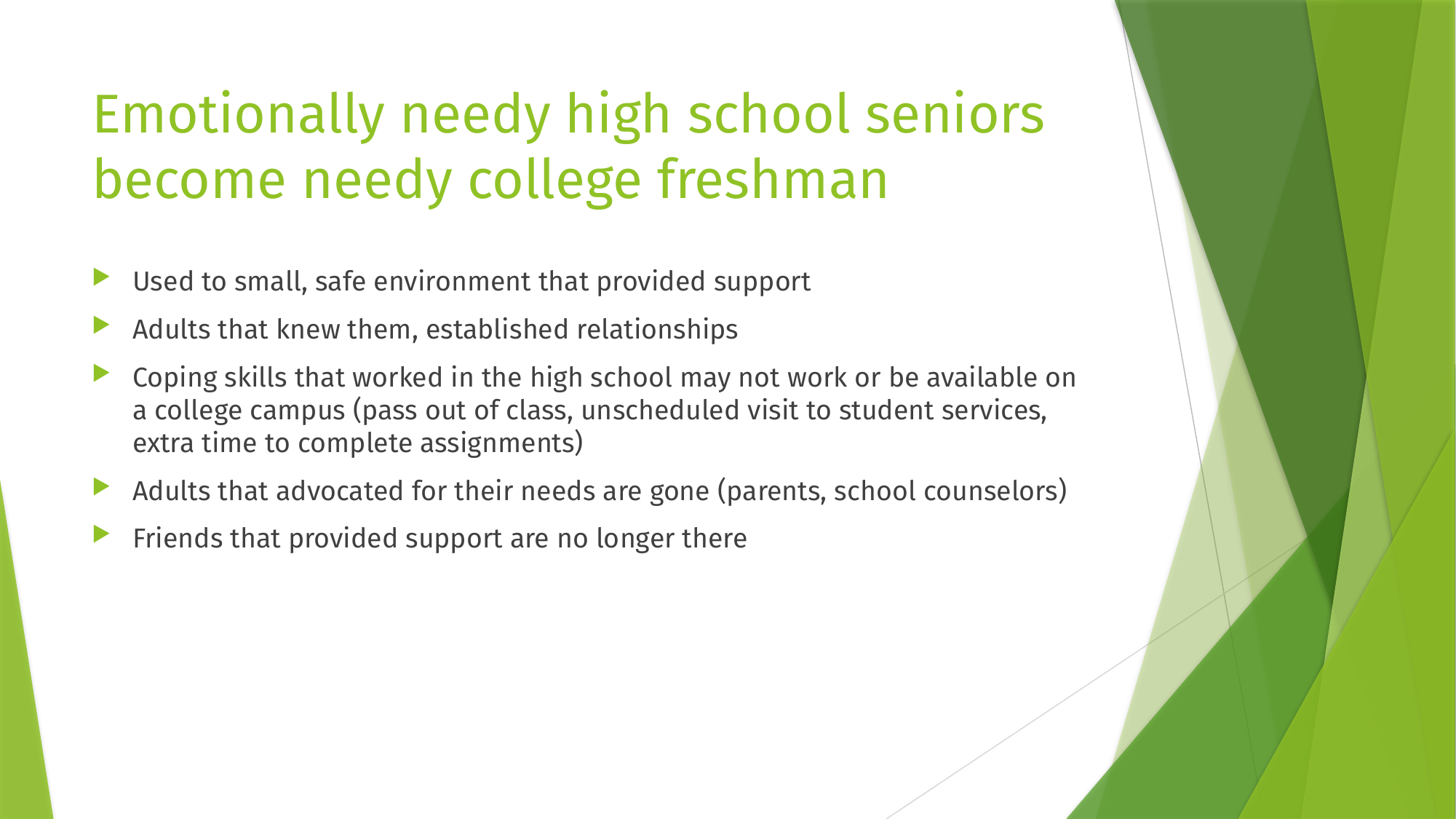

# Emotionally needy high school seniors become needy college freshman
Used to small, safe environment that provided support
Adults that knew them, established relationships
Coping skills that worked in the high school may not work or be available on a college campus (pass out of class, unscheduled visit to student services, extra time to complete assignments)
Adults that advocated for their needs are gone (parents, school counselors)
Friends that provided support are no longer there